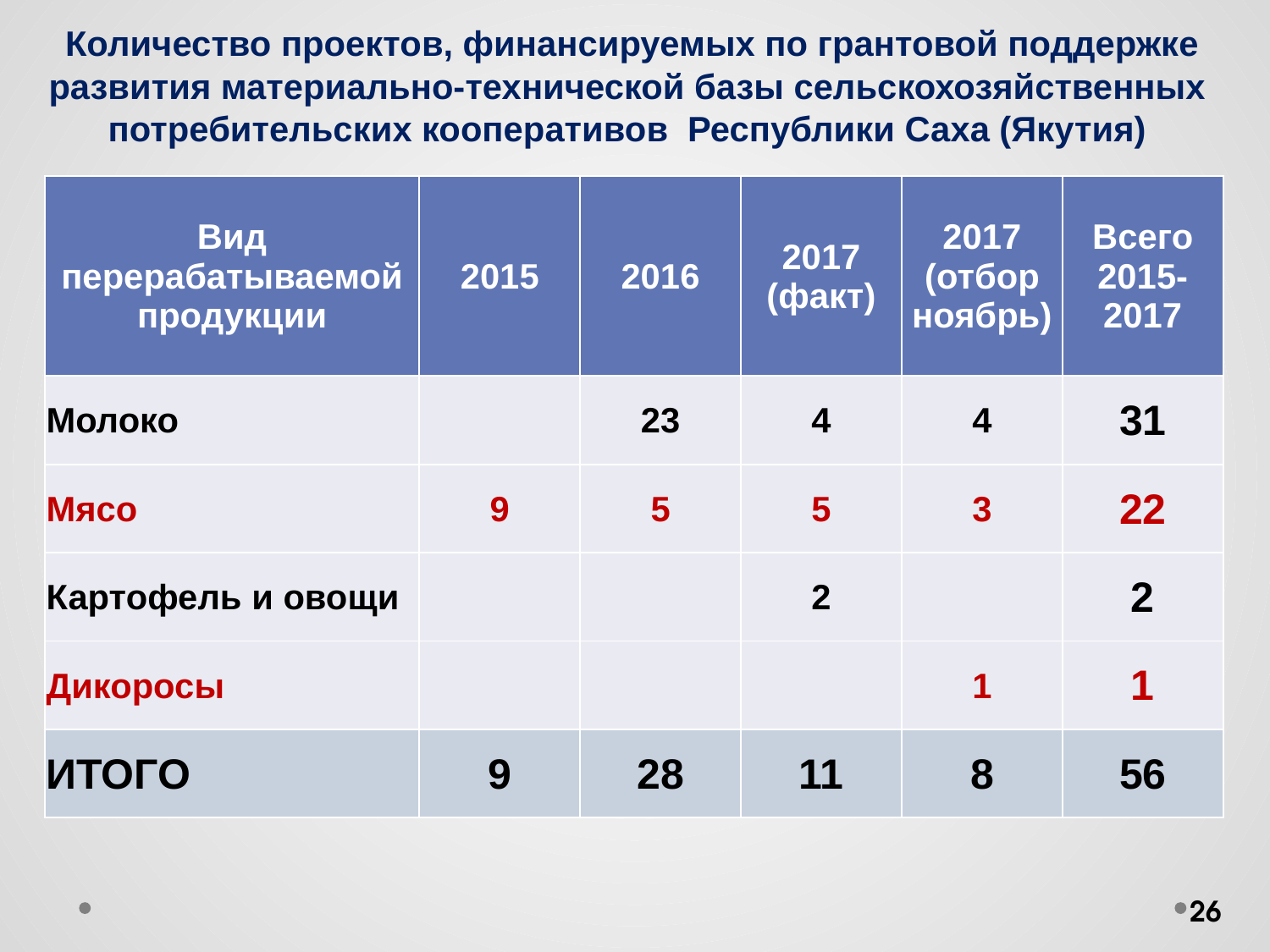

Количество проектов, финансируемых по грантовой поддержке развития материально-технической базы сельскохозяйственных потребительских кооперативов  Республики Саха (Якутия)
| Вид перерабатываемой продукции | 2015 | 2016 | 2017 (факт) | 2017 (отбор ноябрь) | Всего 2015-2017 |
| --- | --- | --- | --- | --- | --- |
| Молоко |  | 23 | 4 | 4 | 31 |
| Мясо | 9 | 5 | 5 | 3 | 22 |
| Картофель и овощи |  |  | 2 |  | 2 |
| Дикоросы |  |  |  | 1 | 1 |
| ИТОГО | 9 | 28 | 11 | 8 | 56 |
26